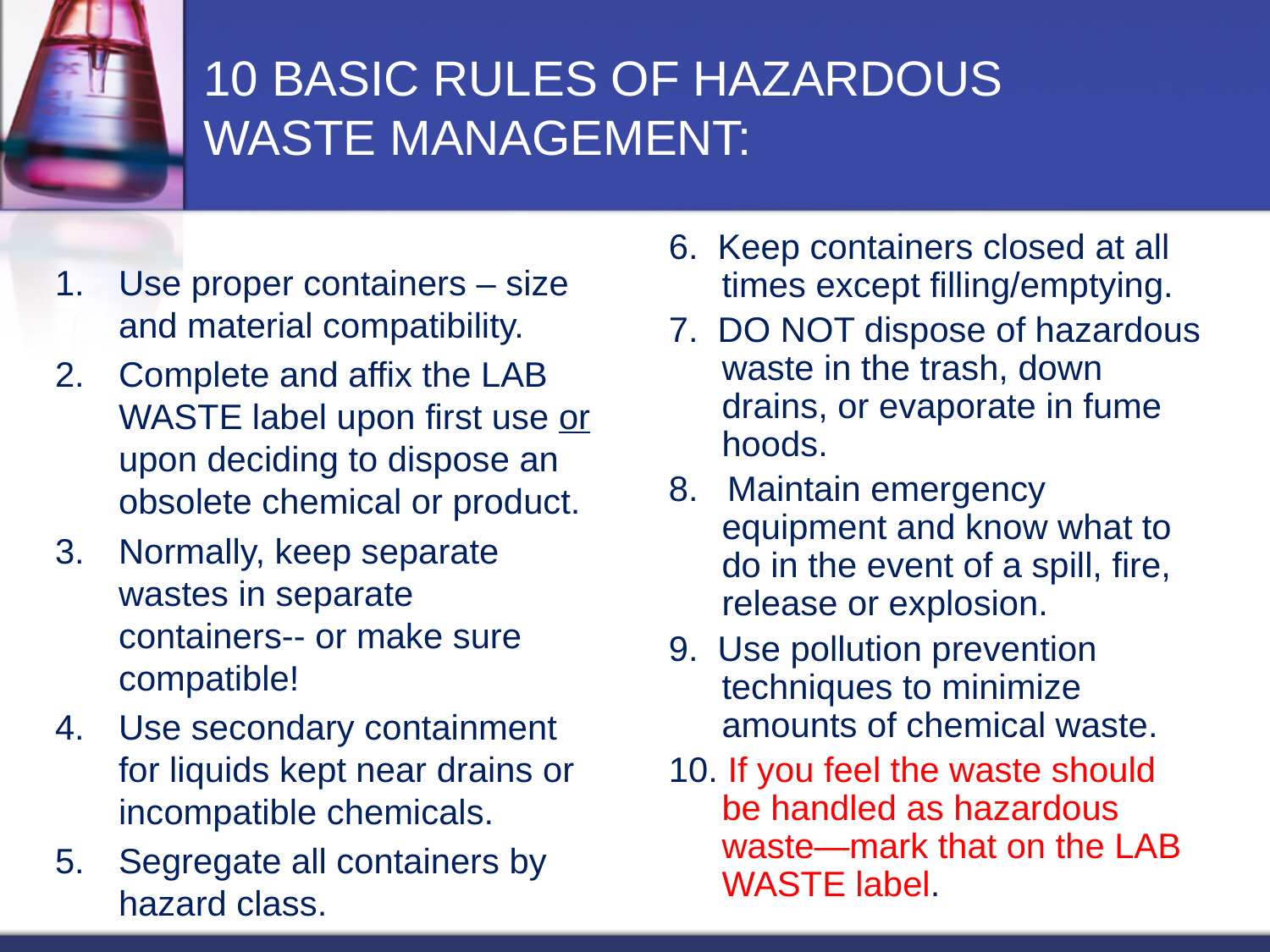

# 10 BASIC RULES OF HAZARDOUS WASTE MANAGEMENT:
6.  Keep containers closed at all times except filling/emptying.
7.  DO NOT dispose of hazardous waste in the trash, down drains, or evaporate in fume hoods.
8.   Maintain emergency equipment and know what to do in the event of a spill, fire, release or explosion.
9.  Use pollution prevention techniques to minimize amounts of chemical waste.
10. If you feel the waste should be handled as hazardous waste—mark that on the LAB WASTE label.
Use proper containers – size and material compatibility.
Complete and affix the LAB WASTE label upon first use or upon deciding to dispose an obsolete chemical or product.
Normally, keep separate wastes in separate containers-- or make sure compatible!
Use secondary containment for liquids kept near drains or incompatible chemicals.
Segregate all containers by hazard class.